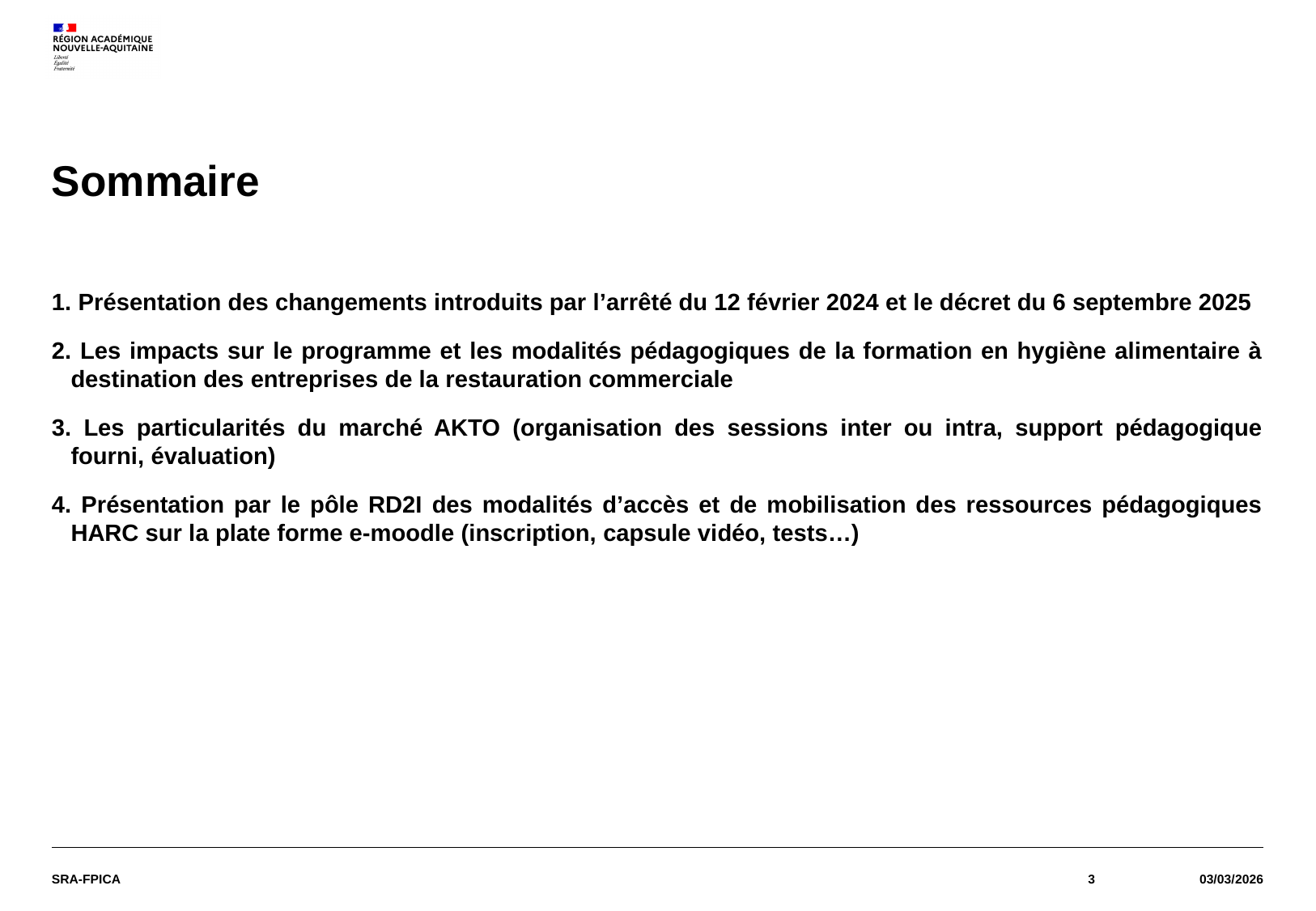

# Sommaire
 Présentation des changements introduits par l’arrêté du 12 février 2024 et le décret du 6 septembre 2025
 Les impacts sur le programme et les modalités pédagogiques de la formation en hygiène alimentaire à destination des entreprises de la restauration commerciale
 Les particularités du marché AKTO (organisation des sessions inter ou intra, support pédagogique fourni, évaluation)
 Présentation par le pôle RD2I des modalités d’accès et de mobilisation des ressources pédagogiques HARC sur la plate forme e-moodle (inscription, capsule vidéo, tests…)

SRA-FPICA
3
03/03/2026